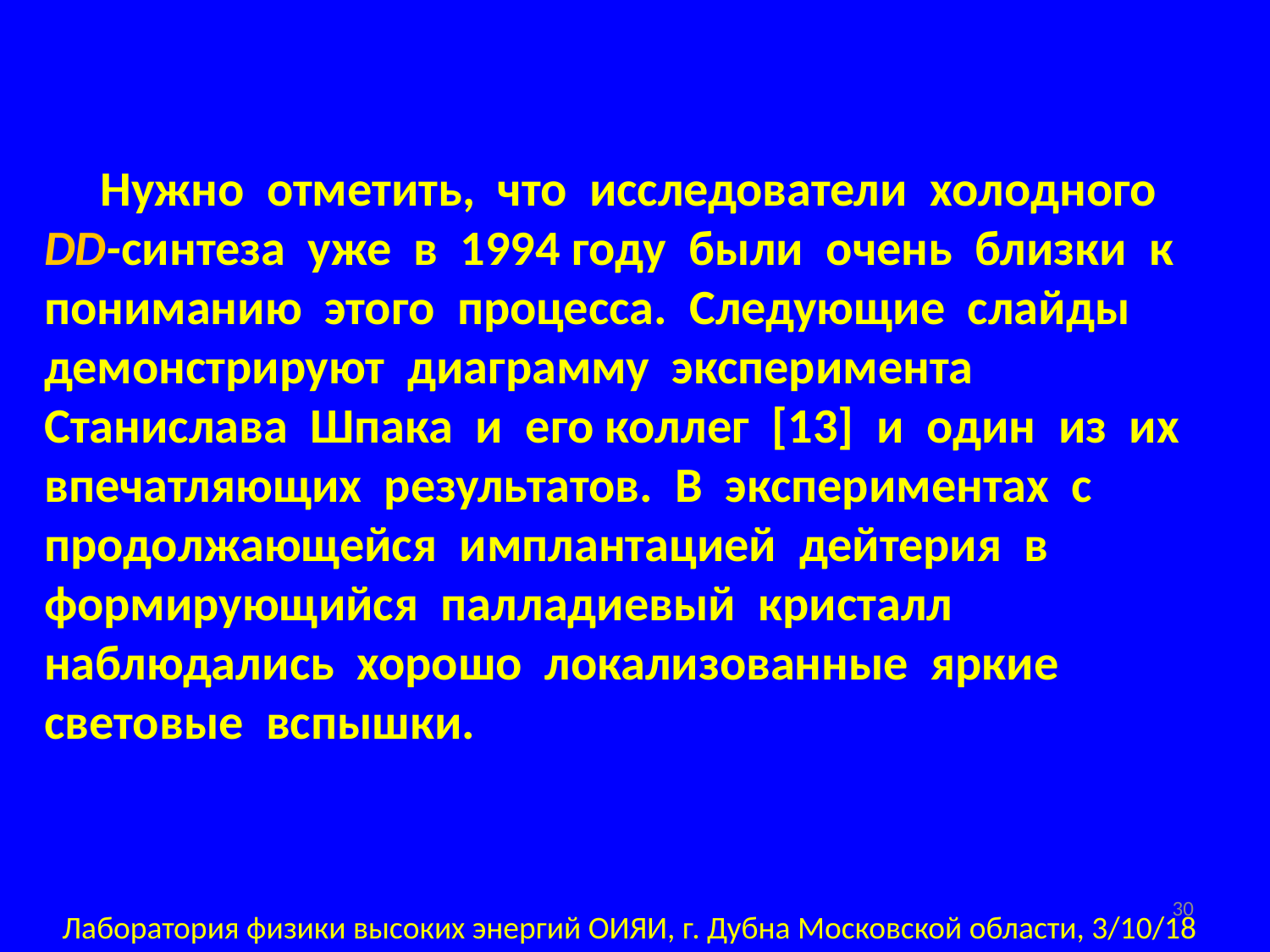

Нужно  отметить,  что  исследователи  холодного DD-синтеза  уже  в  1994 году  были  очень  близки  к  пониманию  этого  процесса.  Следующие  слайды  демонстрируют  диаграмму  эксперимента  Станислава  Шпака  и  его коллег  [13]  и  один  из  их  впечатляющих  результатов.  В  экспериментах  с  продолжающейся  имплантацией  дейтерия  в  формирующийся  палладиевый  кристалл  наблюдались  хорошо  локализованные  яркие  световые  вспышки.
30
Лаборатория физики высоких энергий ОИЯИ, г. Дубна Московской области, 3/10/18